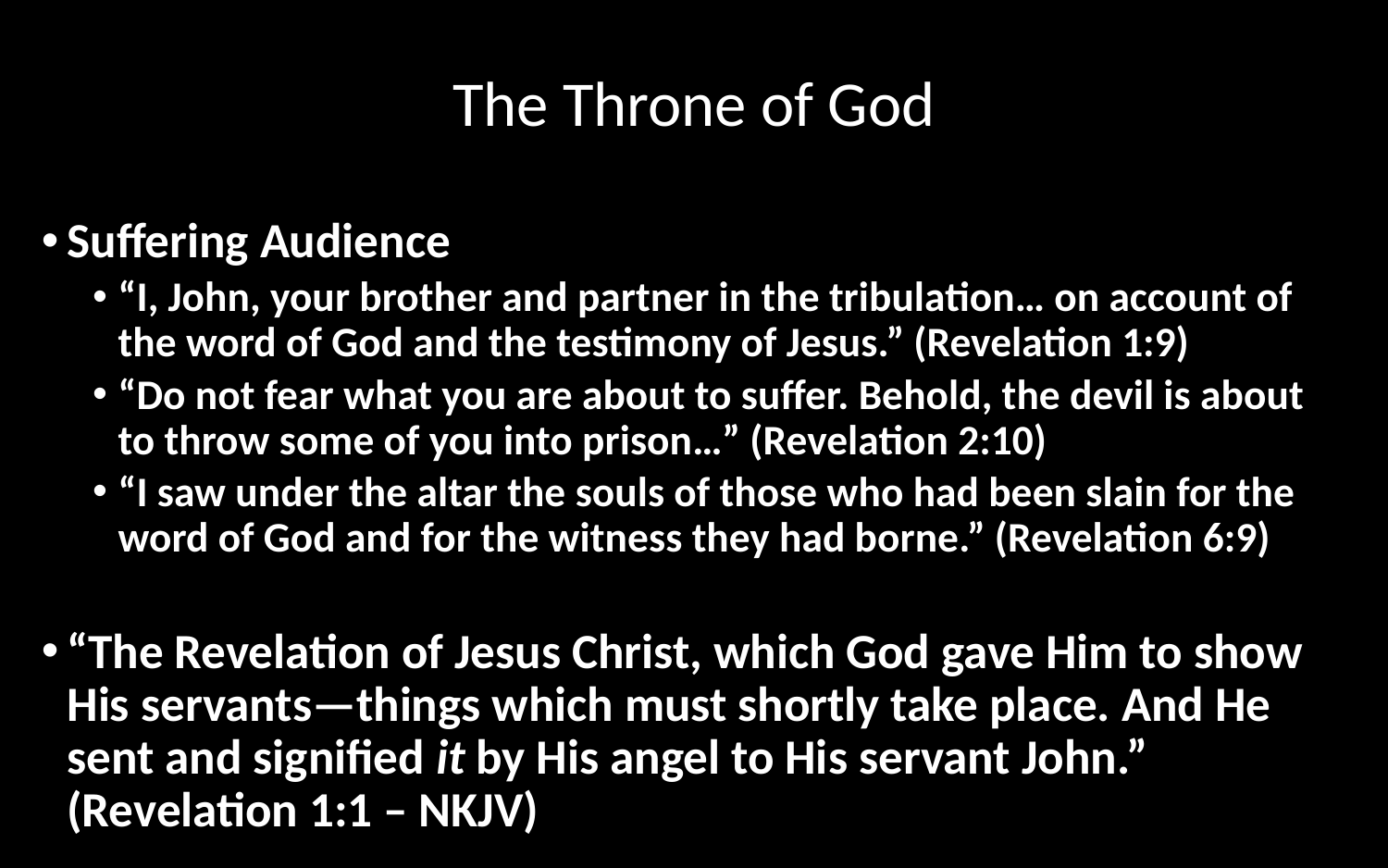

# The Throne of God
Suffering Audience
“I, John, your brother and partner in the tribulation… on account of the word of God and the testimony of Jesus.” (Revelation 1:9)
“Do not fear what you are about to suffer. Behold, the devil is about to throw some of you into prison…” (Revelation 2:10)
“I saw under the altar the souls of those who had been slain for the word of God and for the witness they had borne.” (Revelation 6:9)

“The Revelation of Jesus Christ, which God gave Him to show His servants—things which must shortly take place. And He sent and signified it by His angel to His servant John.” (Revelation 1:1 – NKJV)